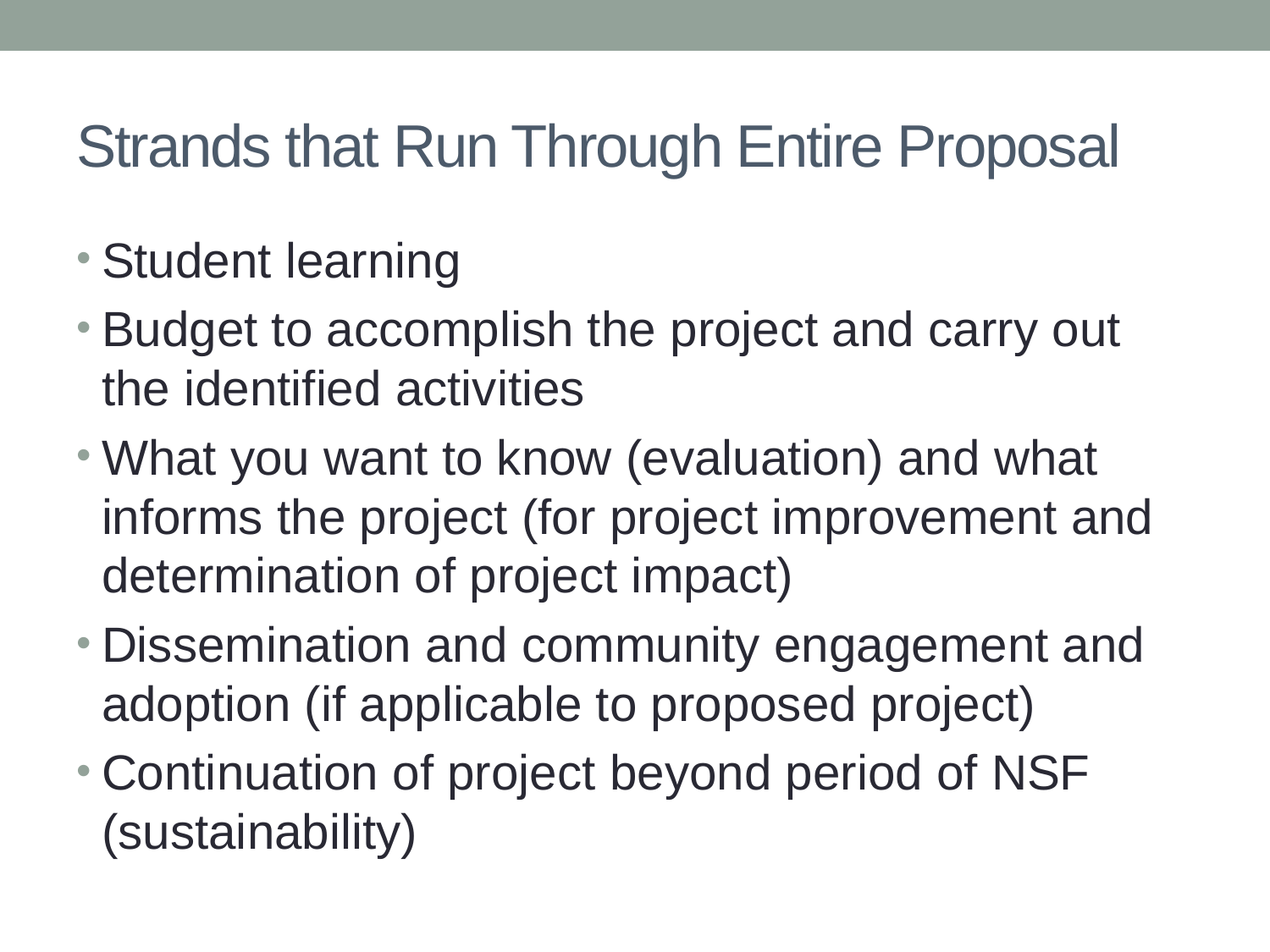

# Strands that Run Through Entire Proposal
Student learning
Budget to accomplish the project and carry out the identified activities
What you want to know (evaluation) and what informs the project (for project improvement and determination of project impact)
Dissemination and community engagement and adoption (if applicable to proposed project)
Continuation of project beyond period of NSF (sustainability)